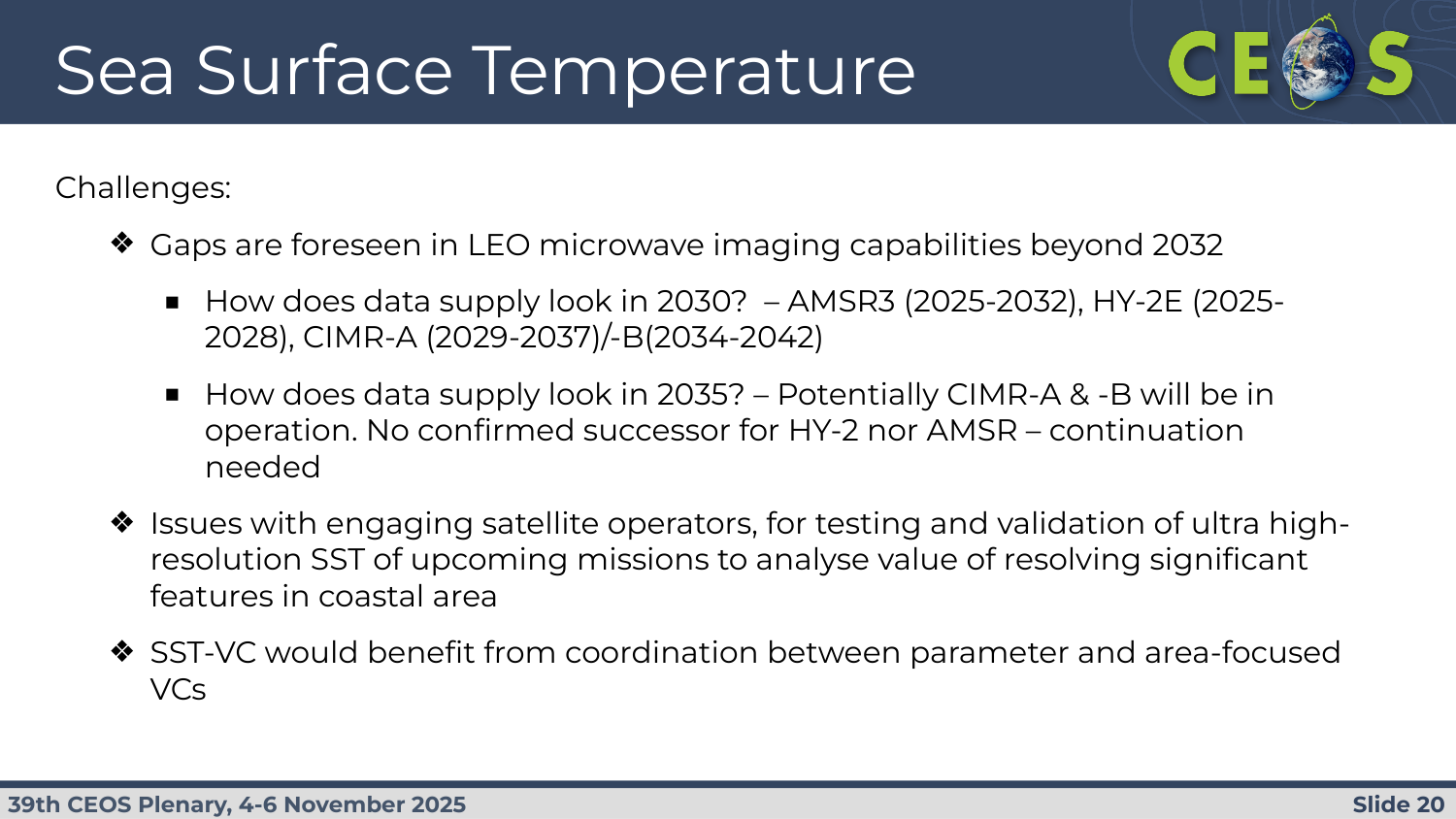

Sea Surface Temperature
Challenges:
Gaps are foreseen in LEO microwave imaging capabilities beyond 2032
How does data supply look in 2030?  – AMSR3 (2025-2032), HY-2E (2025-2028), CIMR-A (2029-2037)/-B(2034-2042)
How does data supply look in 2035? – Potentially CIMR-A & -B will be in operation. No confirmed successor for HY-2 nor AMSR – continuation needed
Issues with engaging satellite operators, for testing and validation of ultra high-resolution SST of upcoming missions to analyse value of resolving significant features in coastal area
SST-VC would benefit from coordination between parameter and area-focused VCs